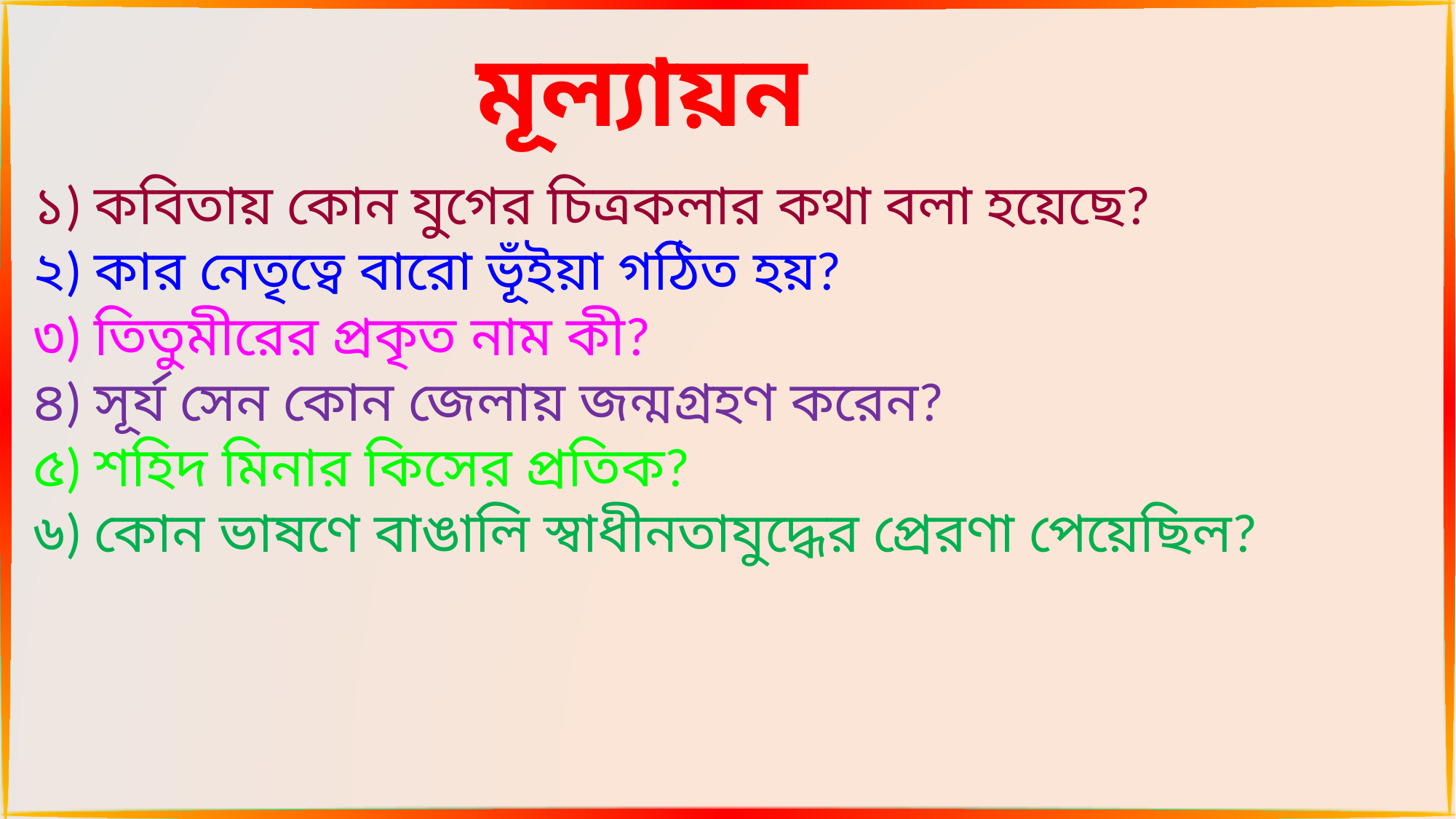

মূল্যায়ন

১) কবিতায় কোন যুগের চিত্রকলার কথা বলা হয়েছে?
২) কার নেতৃত্বে বারো ভূঁইয়া গঠিত হয়?
৩) তিতুমীরের প্রকৃত নাম কী?
৪) সূর্য সেন কোন জেলায় জন্মগ্রহণ করেন?
৫) শহিদ মিনার কিসের প্রতিক?
৬) কোন ভাষণে বাঙালি স্বাধীনতাযুদ্ধের প্রেরণা পেয়েছিল?